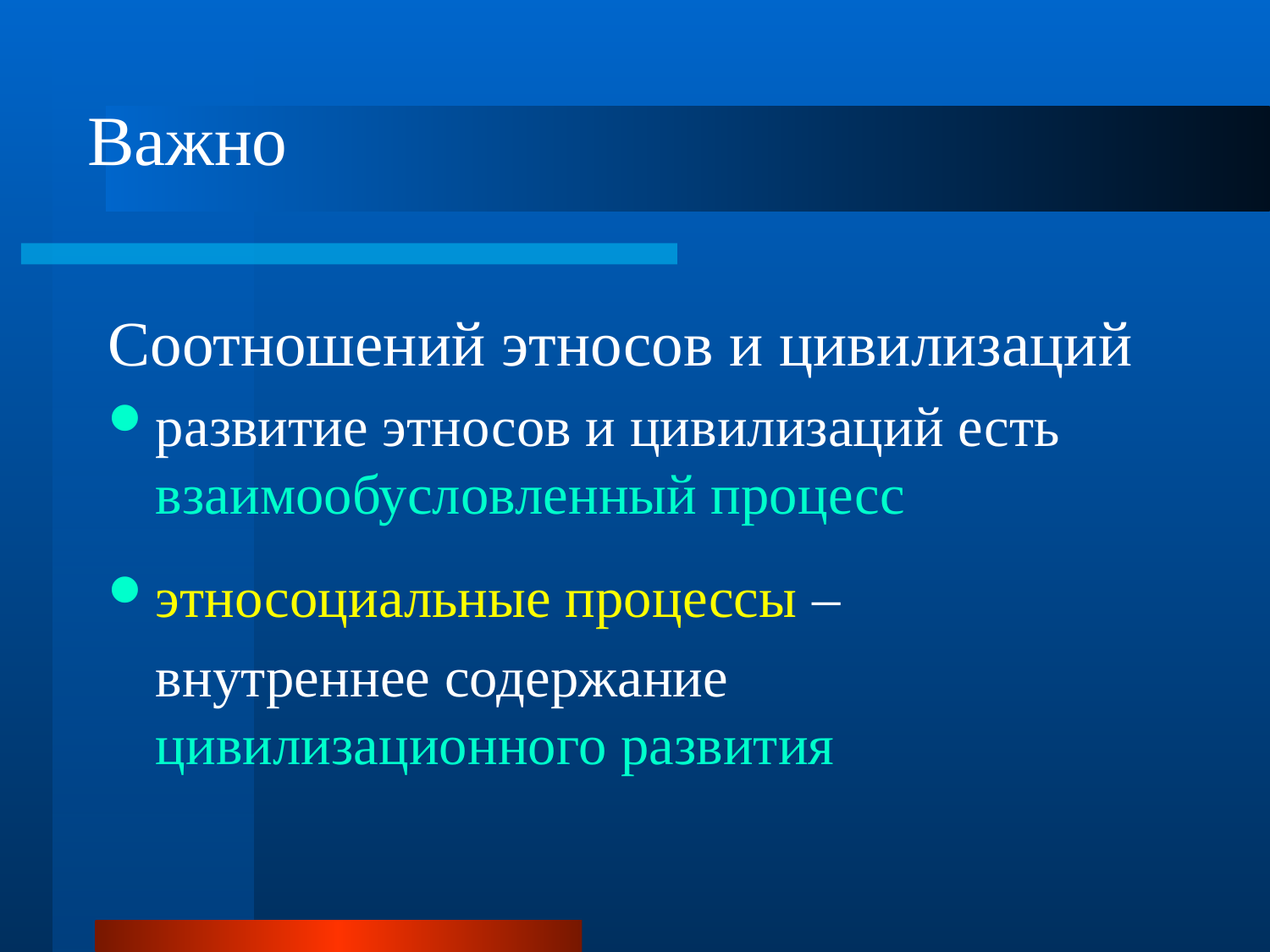

# Важно
Соотношений этносов и цивилизаций
развитие этносов и цивилизаций есть   взаимообусловленный процесс

этносоциальные процессы –
	внутреннее содержание цивилизационного развития